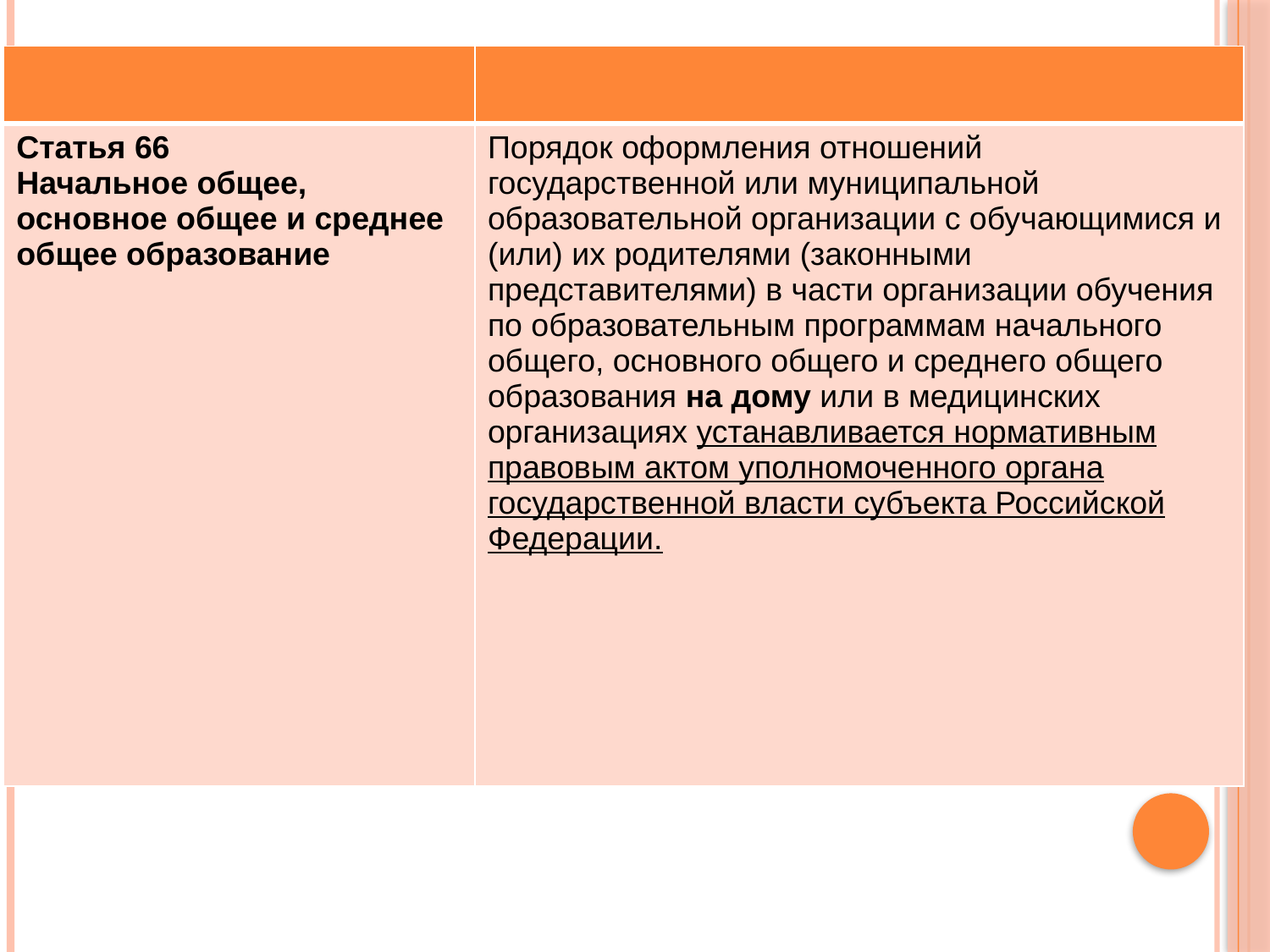

|  |  |
| --- | --- |
| Статья 66 Начальное общее, основное общее и среднее общее образование | Порядок оформления отношений государственной или муниципальной образовательной организации с обучающимися и (или) их родителями (законными представителями) в части организации обучения по образовательным программам начального общего, основного общего и среднего общего образования на дому или в медицинских организациях устанавливается нормативным правовым актом уполномоченного органа государственной власти субъекта Российской Федерации. |